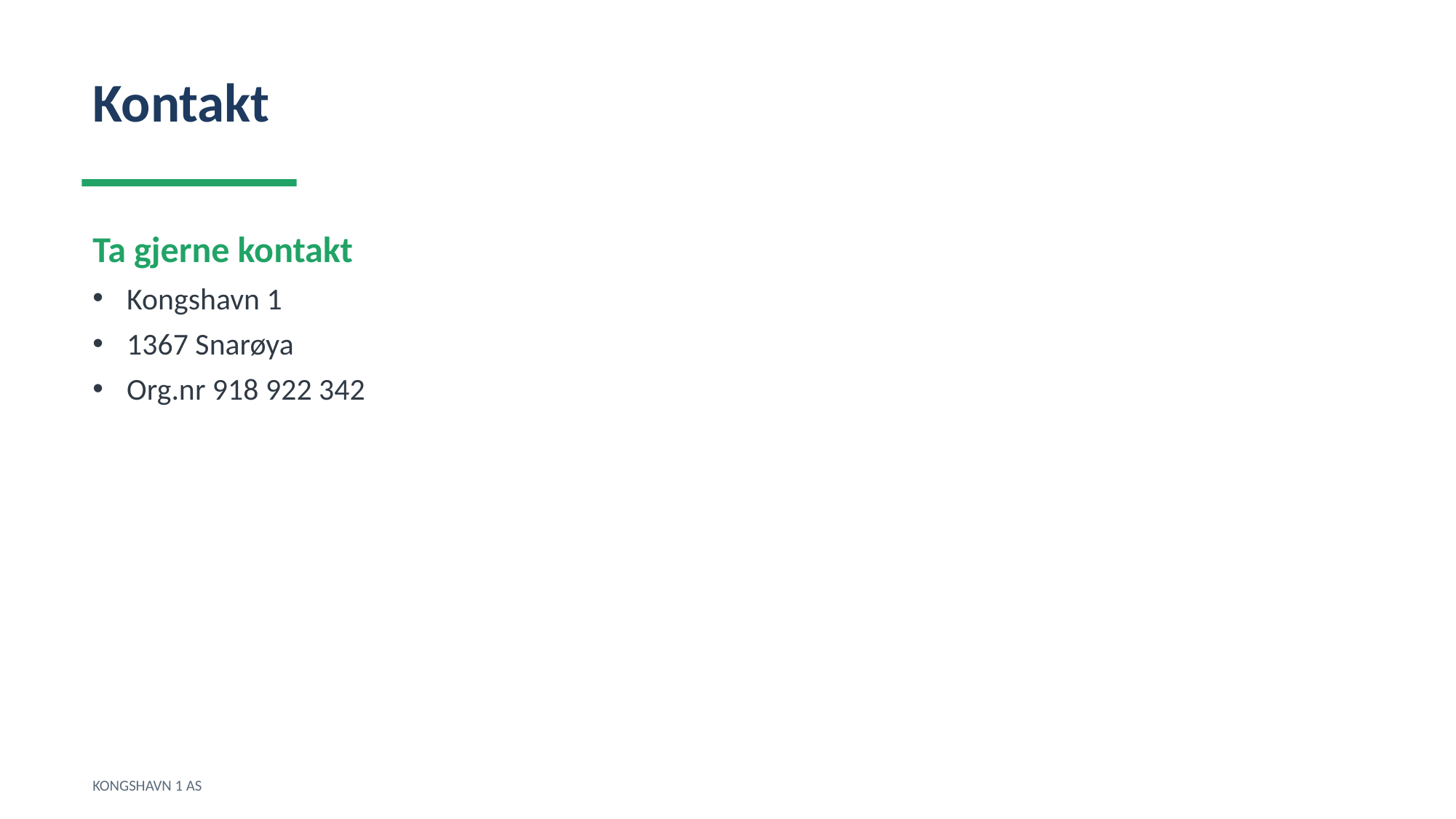

Kontakt

Ta gjerne kontakt
Kongshavn 1
1367 Snarøya
Org.nr 918 922 342
KONGSHAVN 1 AS